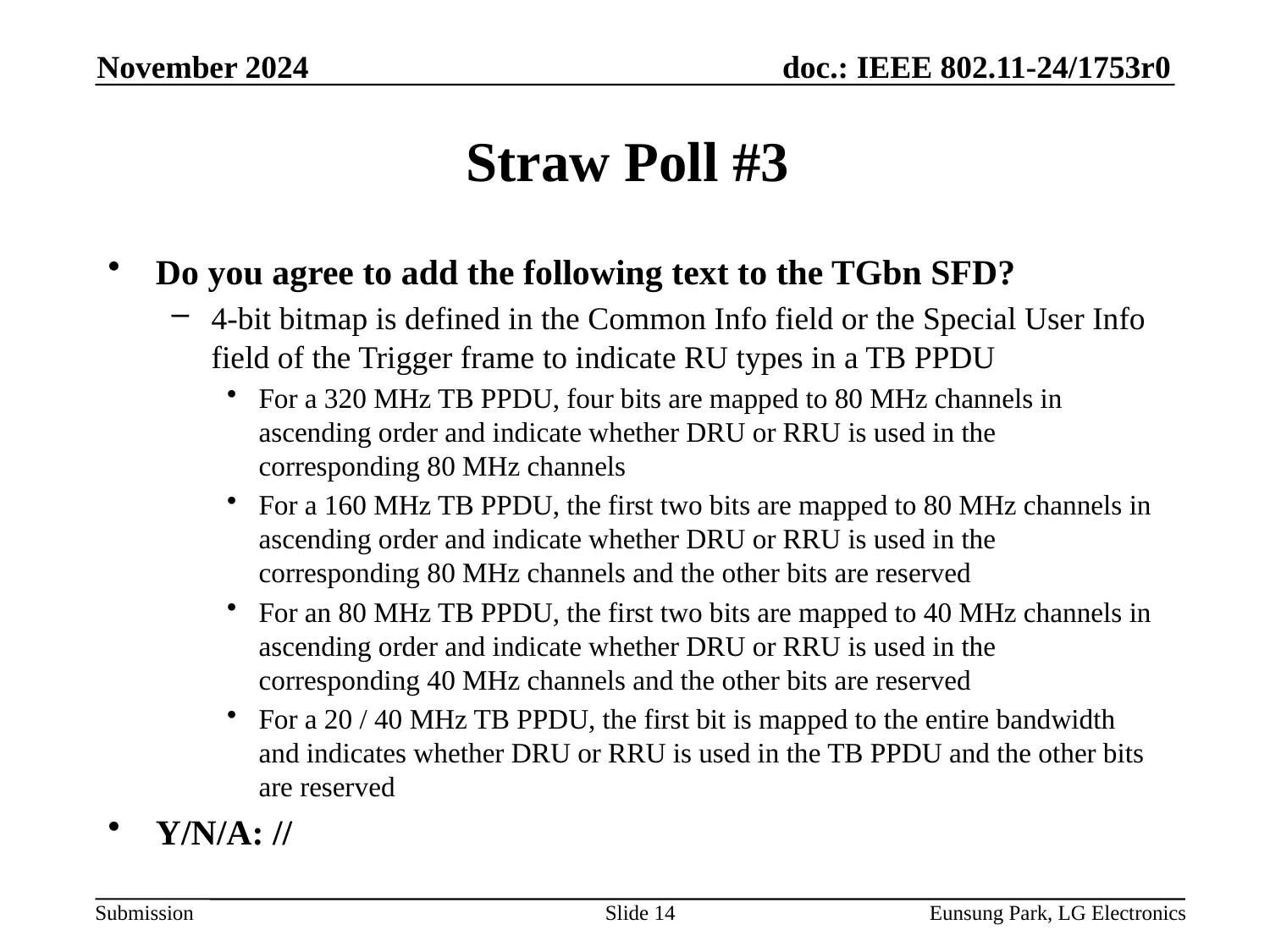

November 2024
# Straw Poll #3
Do you agree to add the following text to the TGbn SFD?
4-bit bitmap is defined in the Common Info field or the Special User Info field of the Trigger frame to indicate RU types in a TB PPDU
For a 320 MHz TB PPDU, four bits are mapped to 80 MHz channels in ascending order and indicate whether DRU or RRU is used in the corresponding 80 MHz channels
For a 160 MHz TB PPDU, the first two bits are mapped to 80 MHz channels in ascending order and indicate whether DRU or RRU is used in the corresponding 80 MHz channels and the other bits are reserved
For an 80 MHz TB PPDU, the first two bits are mapped to 40 MHz channels in ascending order and indicate whether DRU or RRU is used in the corresponding 40 MHz channels and the other bits are reserved
For a 20 / 40 MHz TB PPDU, the first bit is mapped to the entire bandwidth and indicates whether DRU or RRU is used in the TB PPDU and the other bits are reserved
Y/N/A: //
Slide 14
Eunsung Park, LG Electronics